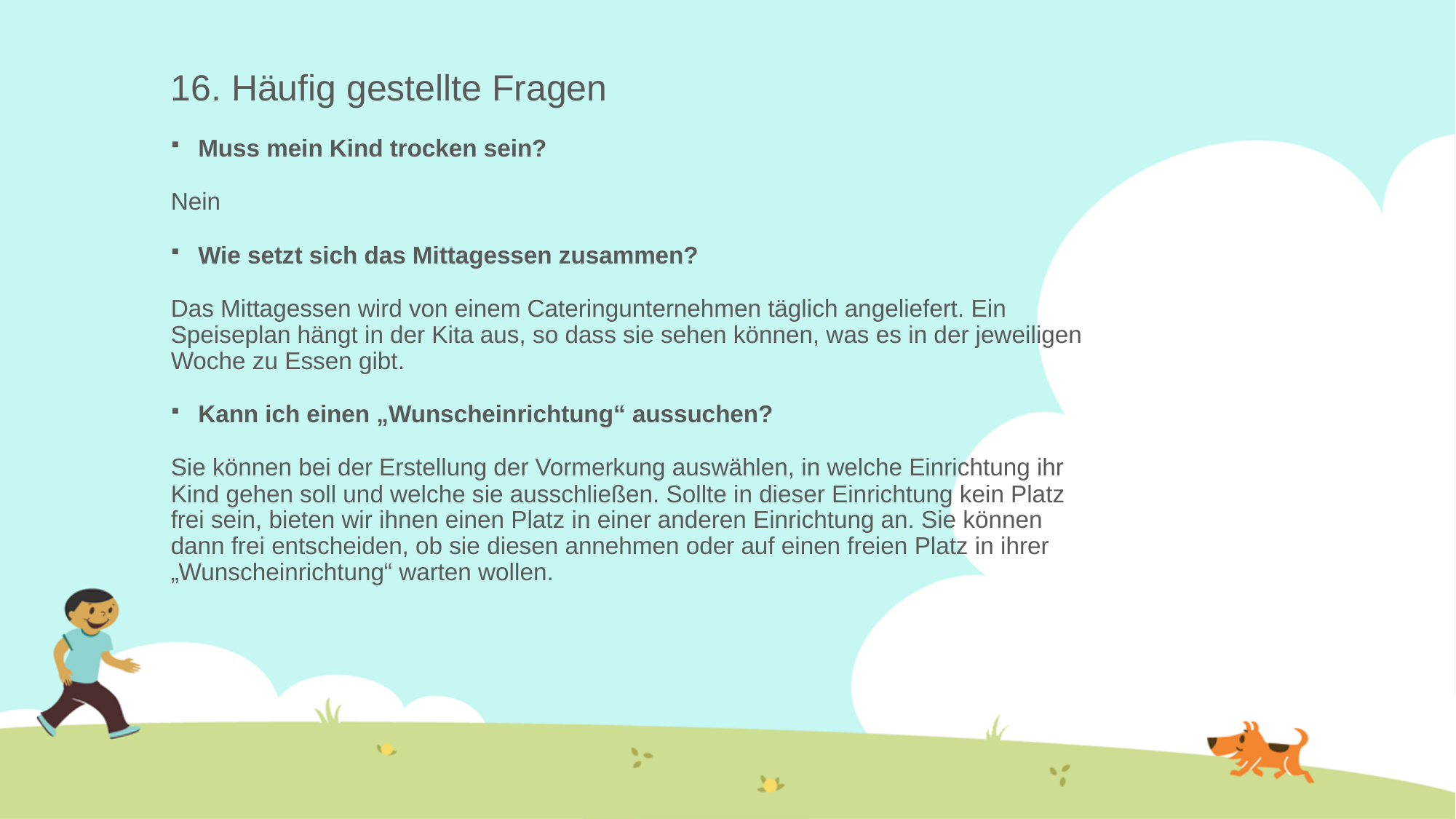

16. Häufig gestellte Fragen
Muss mein Kind trocken sein?
Nein
Wie setzt sich das Mittagessen zusammen?
Das Mittagessen wird von einem Cateringunternehmen täglich angeliefert. Ein Speiseplan hängt in der Kita aus, so dass sie sehen können, was es in der jeweiligen Woche zu Essen gibt.
Kann ich einen „Wunscheinrichtung“ aussuchen?
Sie können bei der Erstellung der Vormerkung auswählen, in welche Einrichtung ihr Kind gehen soll und welche sie ausschließen. Sollte in dieser Einrichtung kein Platz frei sein, bieten wir ihnen einen Platz in einer anderen Einrichtung an. Sie können dann frei entscheiden, ob sie diesen annehmen oder auf einen freien Platz in ihrer „Wunscheinrichtung“ warten wollen.